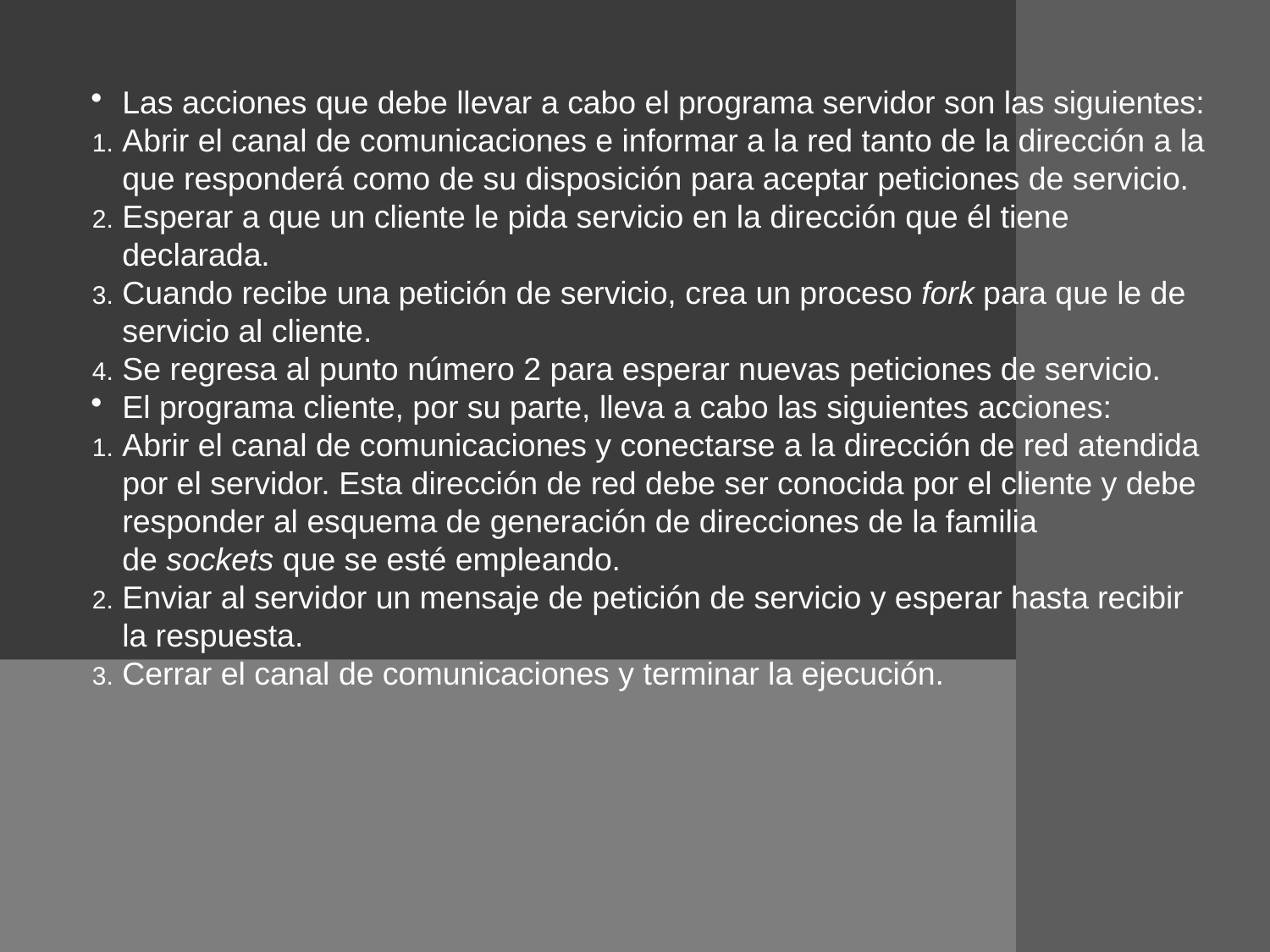

Las acciones que debe llevar a cabo el programa servidor son las siguientes:
Abrir el canal de comunicaciones e informar a la red tanto de la dirección a la que responderá como de su disposición para aceptar peticiones de servicio.
Esperar a que un cliente le pida servicio en la dirección que él tiene declarada.
Cuando recibe una petición de servicio, crea un proceso fork para que le de servicio al cliente.
Se regresa al punto número 2 para esperar nuevas peticiones de servicio.
El programa cliente, por su parte, lleva a cabo las siguientes acciones:
Abrir el canal de comunicaciones y conectarse a la dirección de red atendida por el servidor. Esta dirección de red debe ser conocida por el cliente y debe responder al esquema de generación de direcciones de la familia de sockets que se esté empleando.
Enviar al servidor un mensaje de petición de servicio y esperar hasta recibir la respuesta.
Cerrar el canal de comunicaciones y terminar la ejecución.